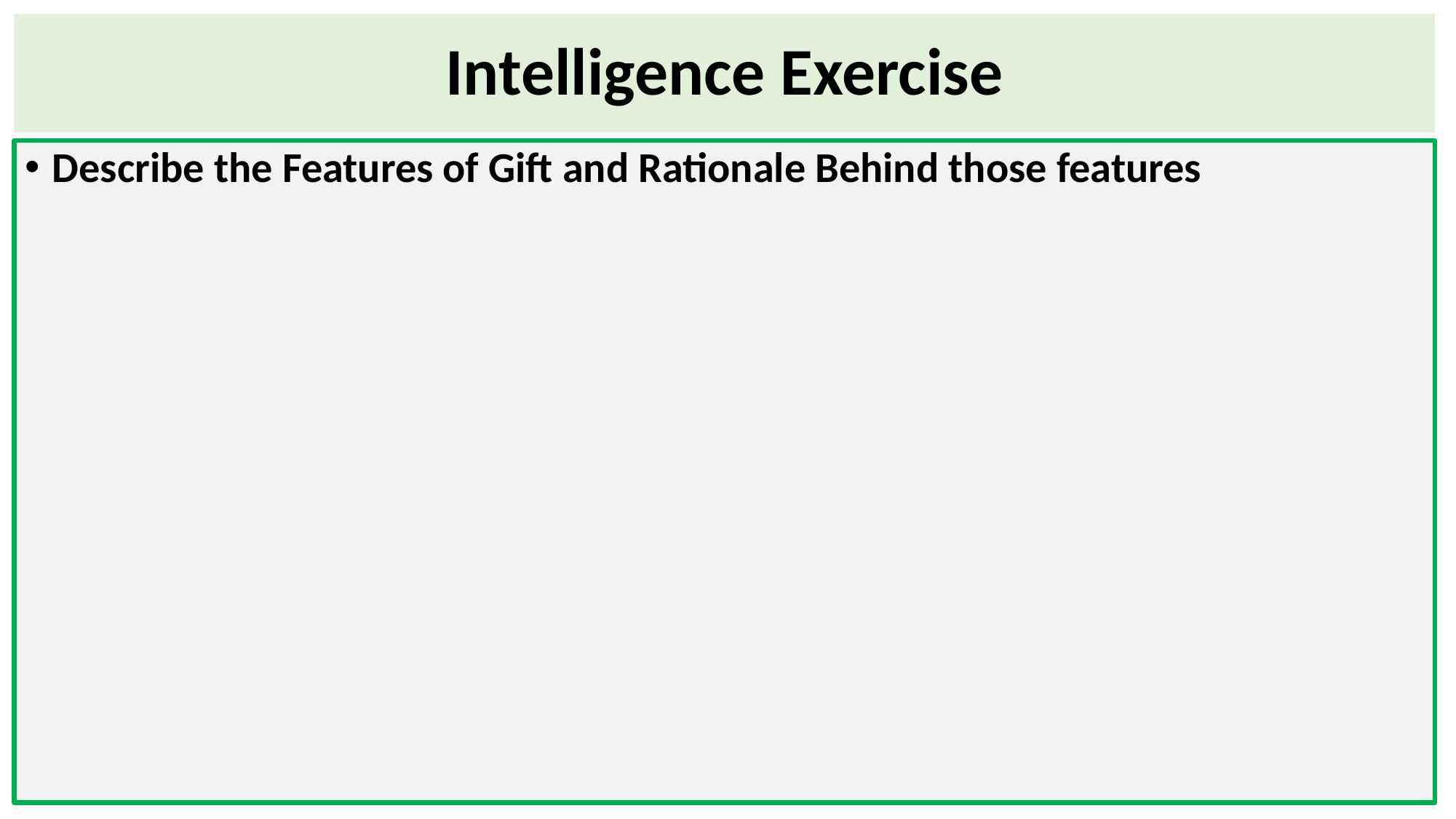

# Intelligence Exercise
Describe the Features of Gift and Rationale Behind those features
18